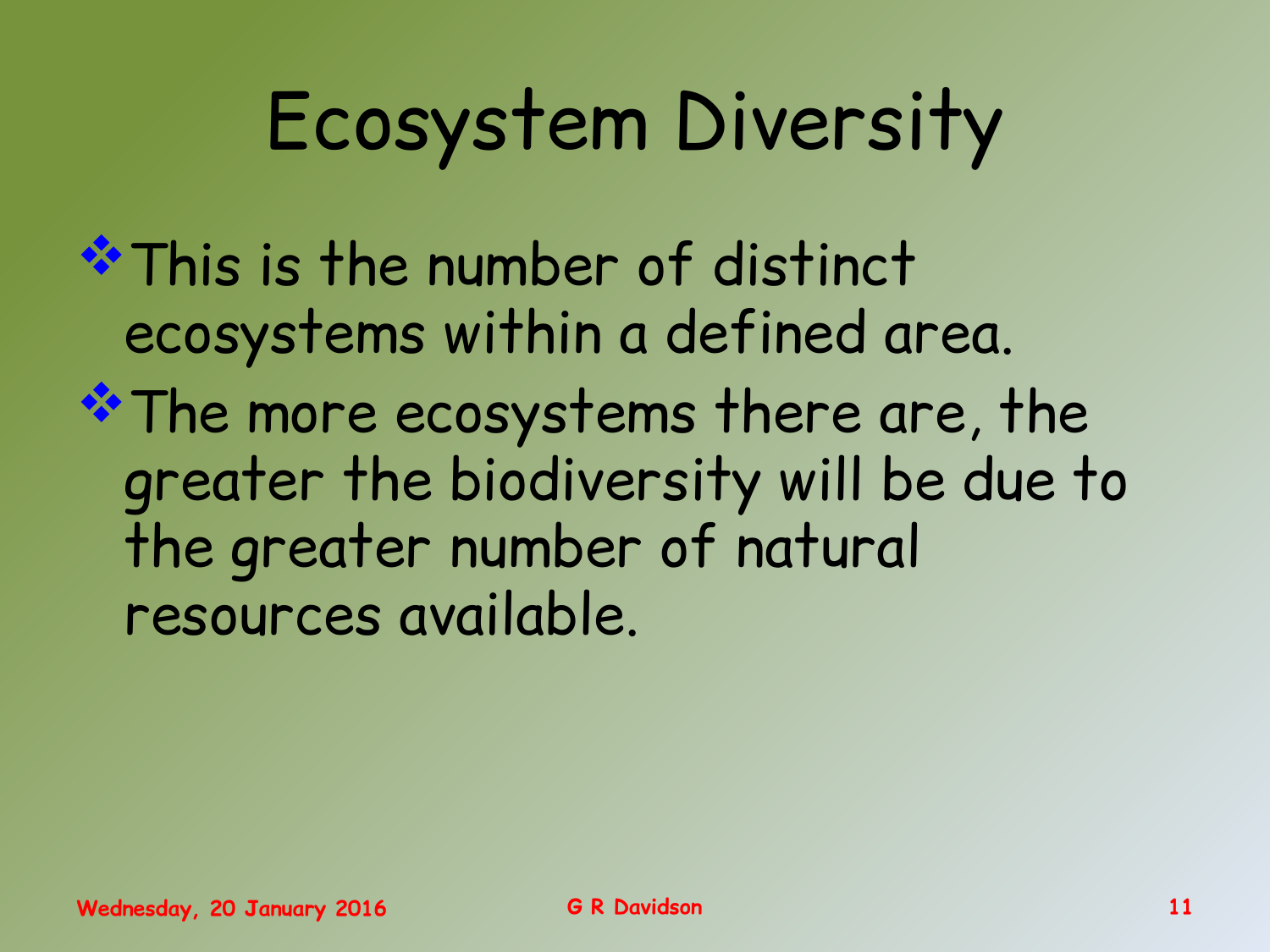

# Ecosystem Diversity
This is the number of distinct ecosystems within a defined area.
The more ecosystems there are, the greater the biodiversity will be due to the greater number of natural resources available.
Wednesday, 20 January 2016
G R Davidson
11